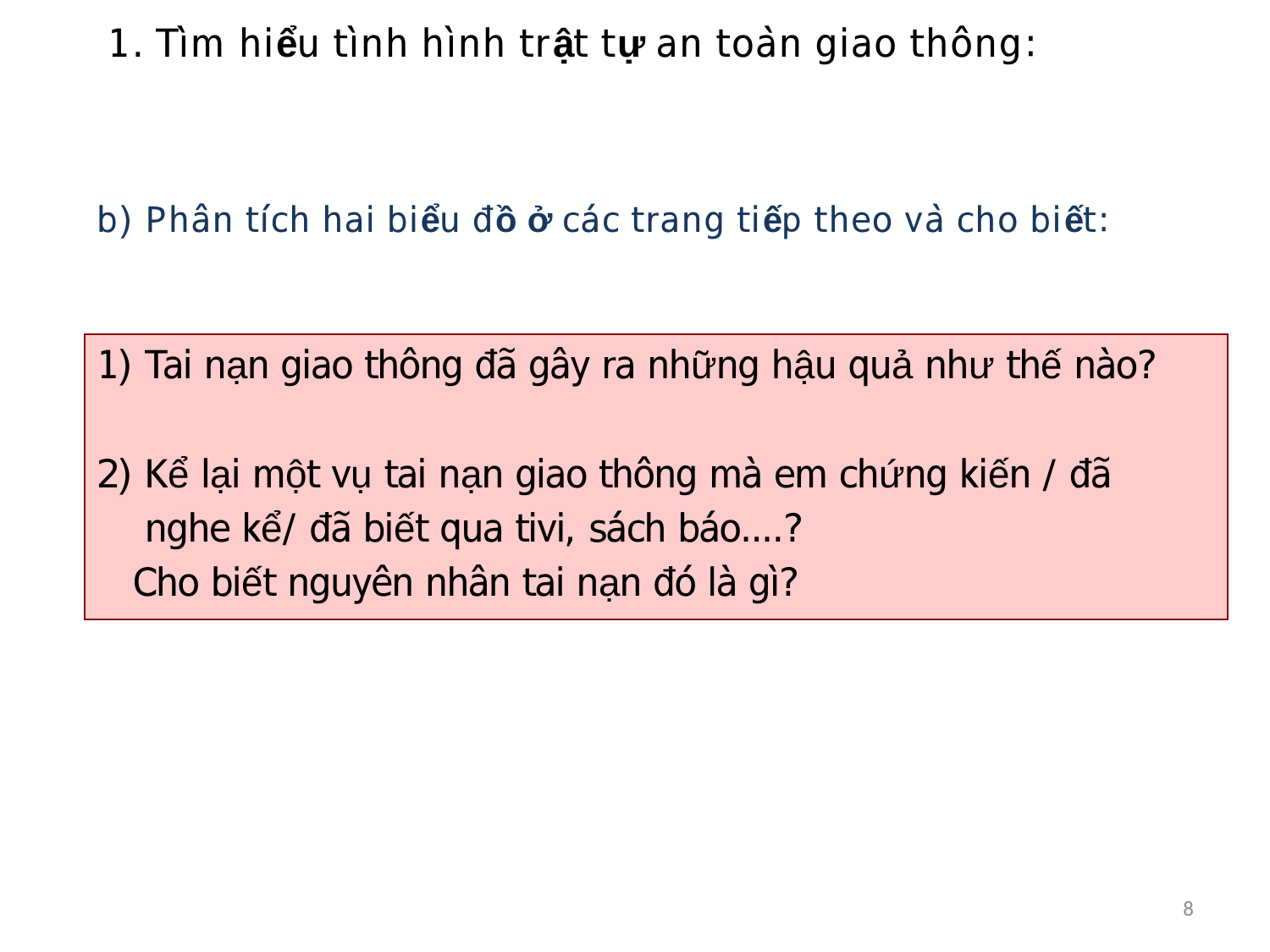

1. Tìm hiểu tình hình trật tự an toàn giao thông:
b) Phân tích hai biểu đồ ở các trang tiếp theo và cho biết:
1) Tai nạn giao thông đã gây ra những hậu quả như thế nào?

2) Kể lại một vụ tai nạn giao thông mà em chứng kiến / đã
    nghe kể/ đã biết qua tivi, sách báo….?
   Cho biết nguyên nhân tai nạn đó là gì?
8